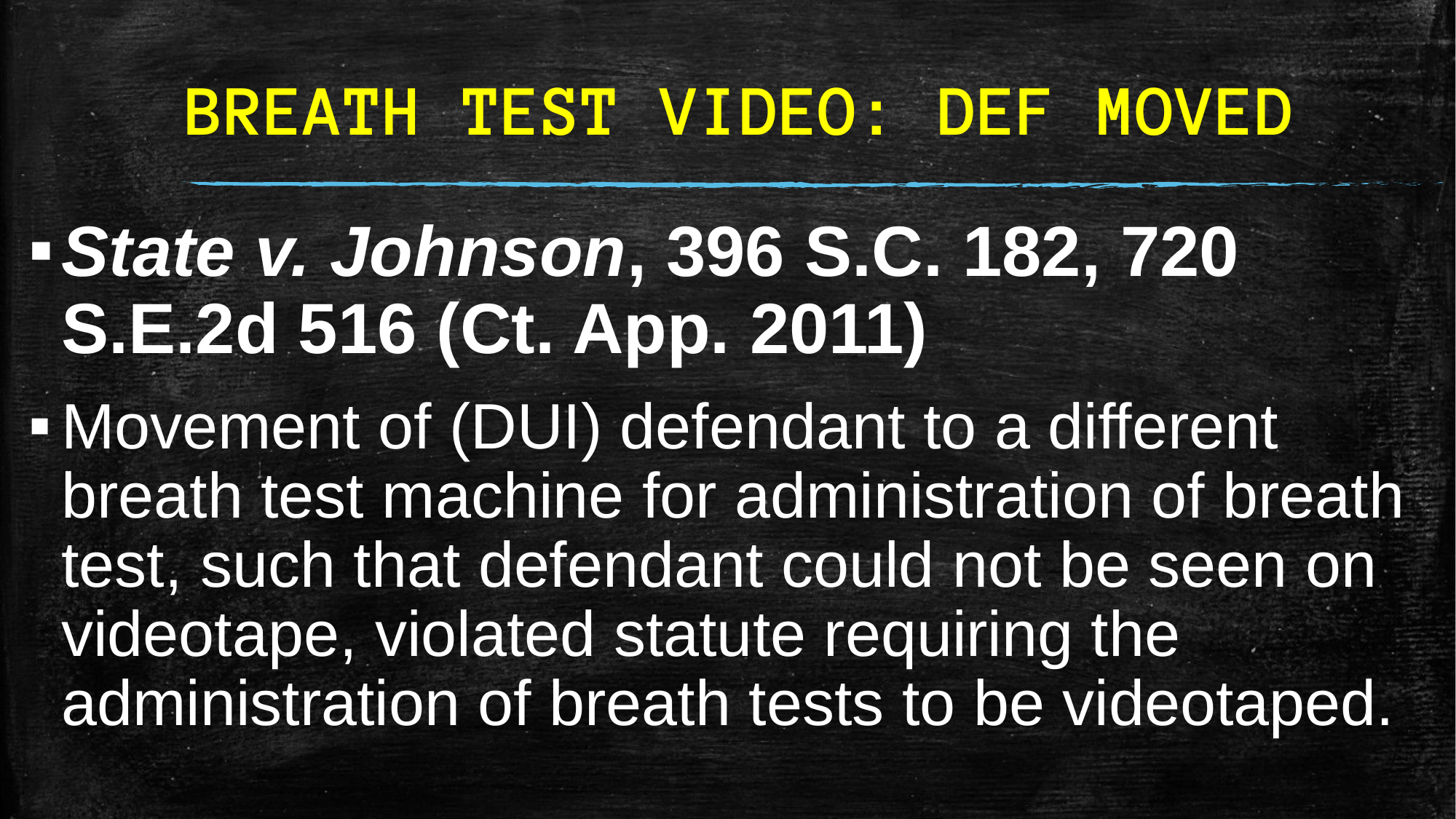

# BREATH TEST VIDEO: DEF MOVED
State v. Johnson, 396 S.C. 182, 720 S.E.2d 516 (Ct. App. 2011)
Movement of (DUI) defendant to a different breath test machine for administration of breath test, such that defendant could not be seen on videotape, violated statute requiring the administration of breath tests to be videotaped.